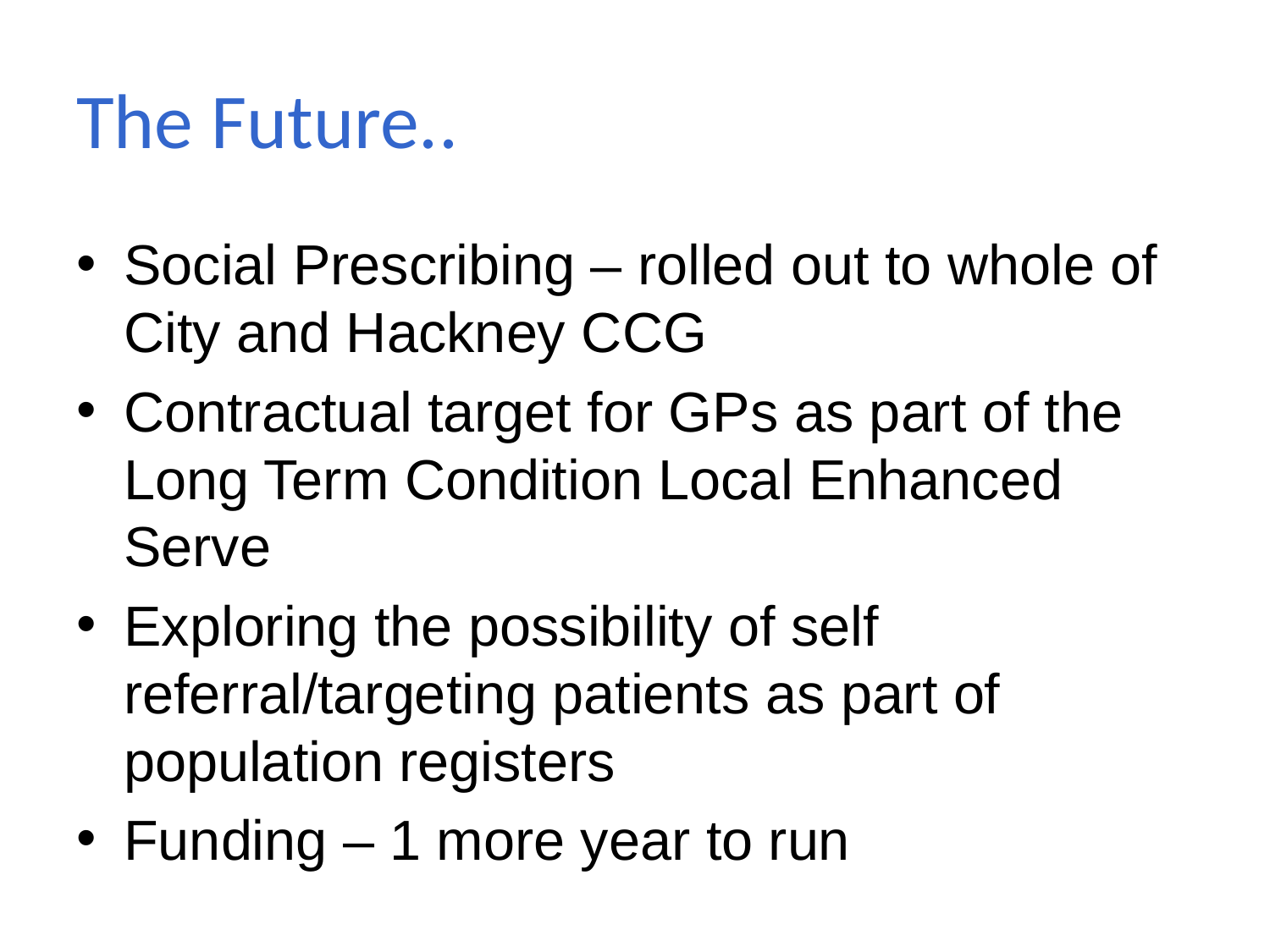

# The Future..
Social Prescribing – rolled out to whole of City and Hackney CCG
Contractual target for GPs as part of the Long Term Condition Local Enhanced Serve
Exploring the possibility of self referral/targeting patients as part of population registers
Funding – 1 more year to run